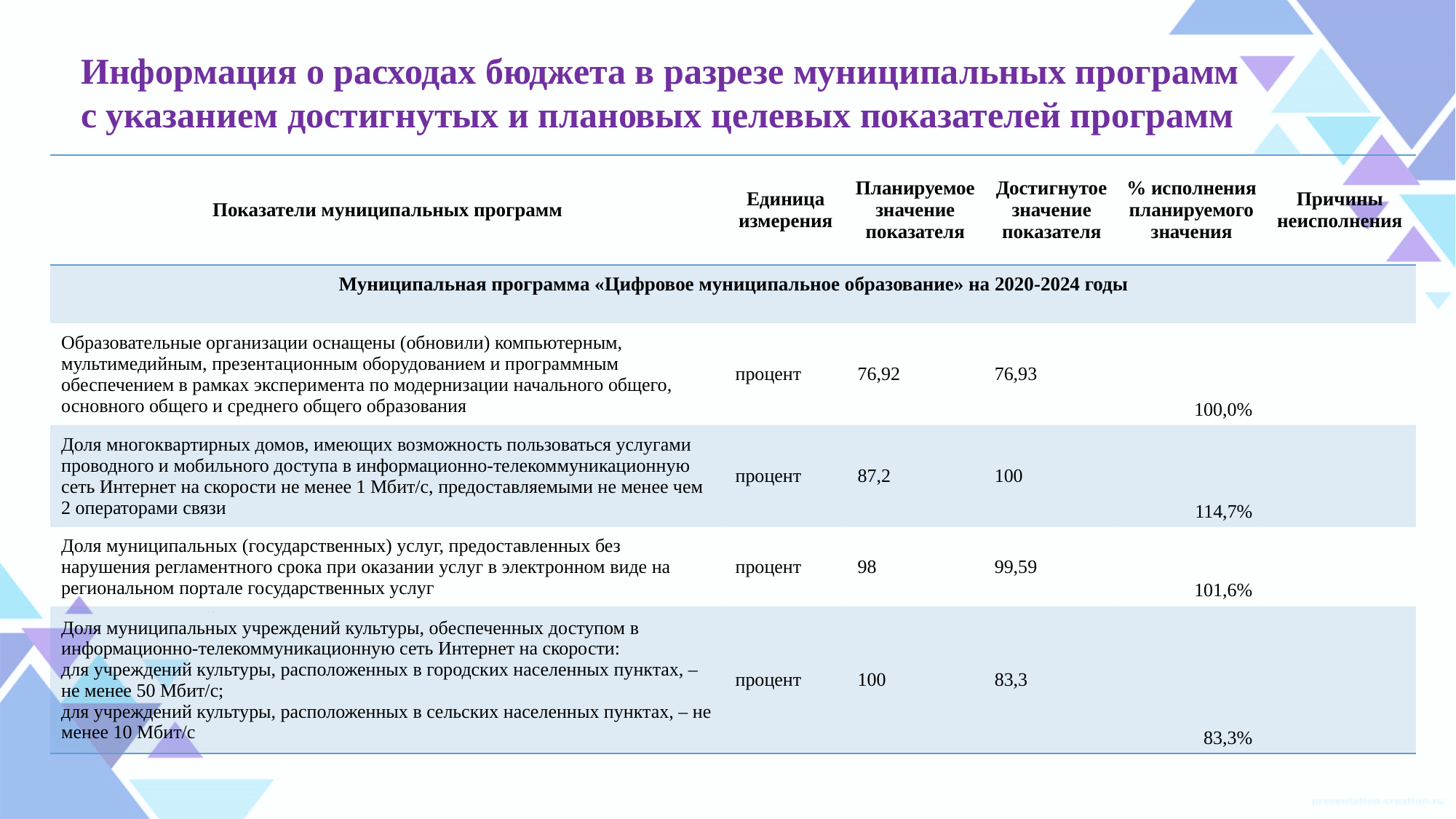

Информация о расходах бюджета в разрезе муниципальных программ
с указанием достигнутых и плановых целевых показателей программ
| Показатели муниципальных программ | Единица измерения | Планируемое значение показателя | Достигнутое значение показателя | % исполнения планируемого значения | Причины неисполнения |
| --- | --- | --- | --- | --- | --- |
| Муниципальная программа «Цифровое муниципальное образование» на 2020-2024 годы |  |  |  |  |  |
| Образовательные организации оснащены (обновили) компьютерным, мультимедийным, презентационным оборудованием и программным обеспечением в рамках эксперимента по модернизации начального общего, основного общего и среднего общего образования | процент | 76,92 | 76,93 | 100,0% |  |
| Доля многоквартирных домов, имеющих возможность пользоваться услугами проводного и мобильного доступа в информационно-телекоммуникационную сеть Интернет на скорости не менее 1 Мбит/с, предоставляемыми не менее чем 2 операторами связи | процент | 87,2 | 100 | 114,7% |  |
| Доля муниципальных (государственных) услуг, предоставленных без нарушения регламентного срока при оказании услуг в электронном виде на региональном портале государственных услуг | процент | 98 | 99,59 | 101,6% |  |
| Доля муниципальных учреждений культуры, обеспеченных доступом в информационно-телекоммуникационную сеть Интернет на скорости: для учреждений культуры, расположенных в городских населенных пунктах, – не менее 50 Мбит/с; для учреждений культуры, расположенных в сельских населенных пунктах, – не менее 10 Мбит/с | процент | 100 | 83,3 | 83,3% |  |